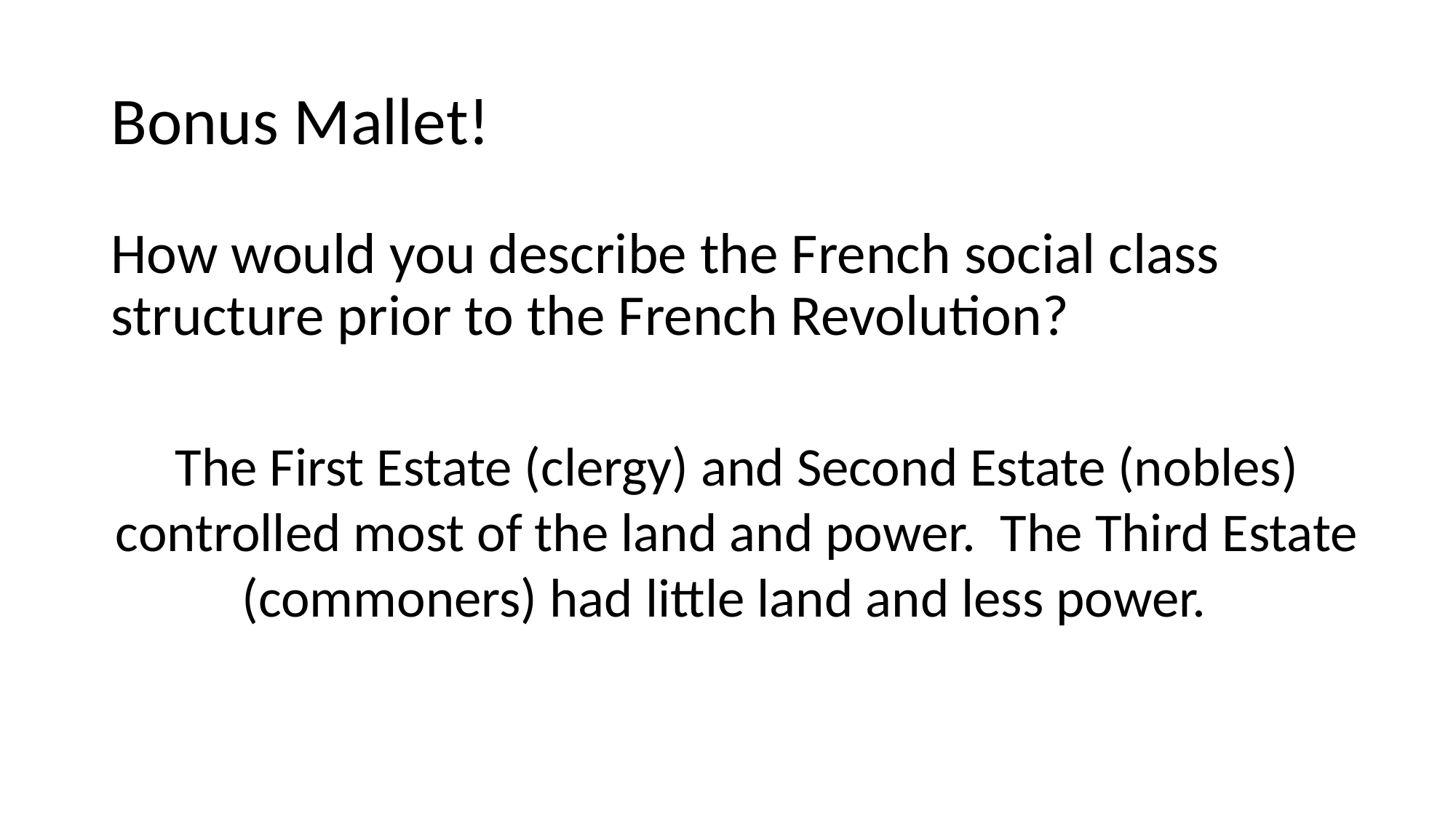

# Bonus Mallet!
How would you describe the French social class structure prior to the French Revolution?

The First Estate (clergy) and Second Estate (nobles) controlled most of the land and power.  The Third Estate (commoners) had little land and less power.